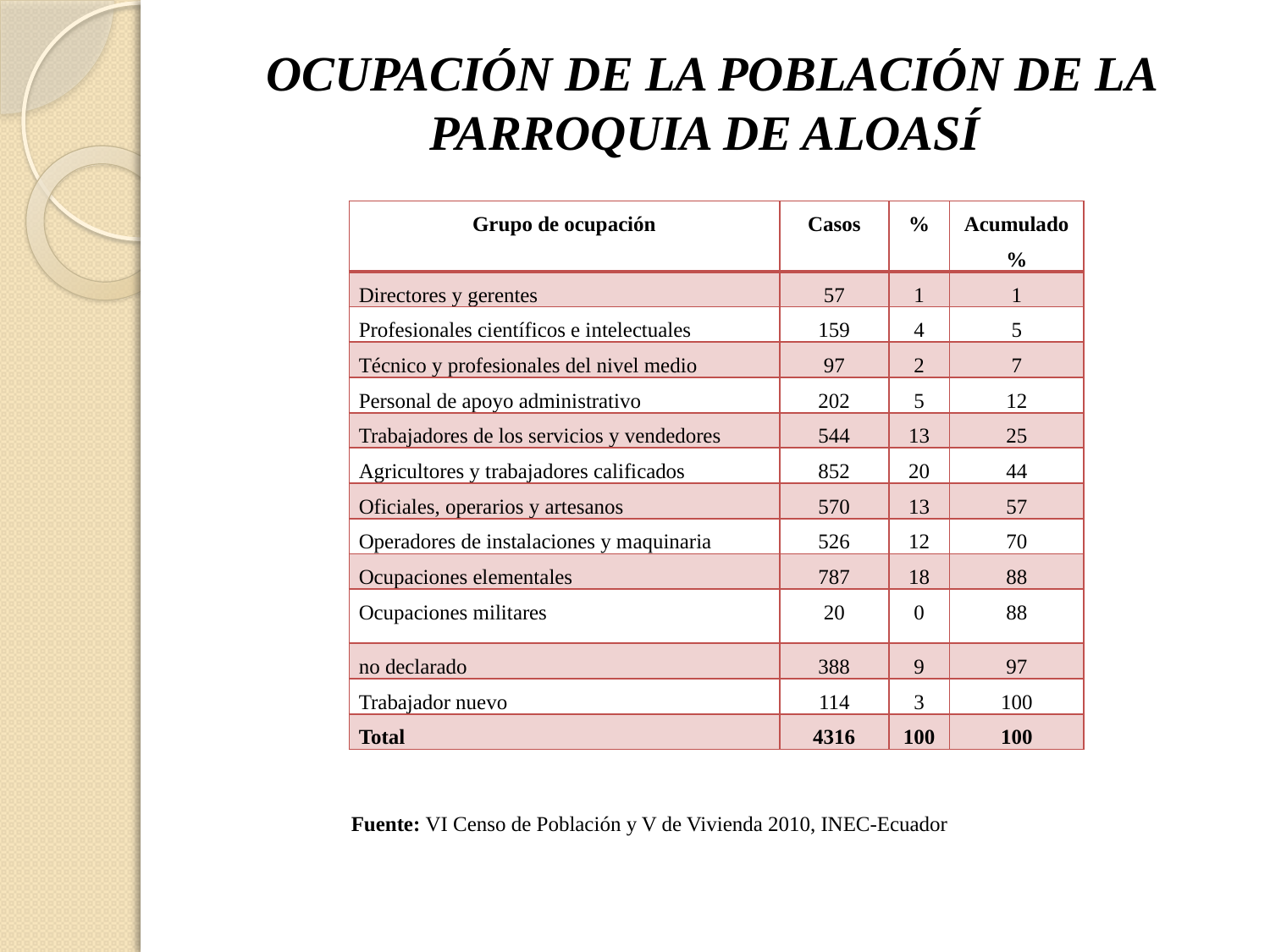

# OCUPACIÓN DE LA POBLACIÓN DE LA PARROQUIA DE ALOASÍ
| Grupo de ocupación | Casos | % | Acumulado % |
| --- | --- | --- | --- |
| Directores y gerentes | 57 | 1 | 1 |
| Profesionales científicos e intelectuales | 159 | 4 | 5 |
| Técnico y profesionales del nivel medio | 97 | 2 | 7 |
| Personal de apoyo administrativo | 202 | 5 | 12 |
| Trabajadores de los servicios y vendedores | 544 | 13 | 25 |
| Agricultores y trabajadores calificados | 852 | 20 | 44 |
| Oficiales, operarios y artesanos | 570 | 13 | 57 |
| Operadores de instalaciones y maquinaria | 526 | 12 | 70 |
| Ocupaciones elementales | 787 | 18 | 88 |
| Ocupaciones militares | 20 | 0 | 88 |
| no declarado | 388 | 9 | 97 |
| Trabajador nuevo | 114 | 3 | 100 |
| Total | 4316 | 100 | 100 |
Fuente: VI Censo de Población y V de Vivienda 2010, INEC-Ecuador